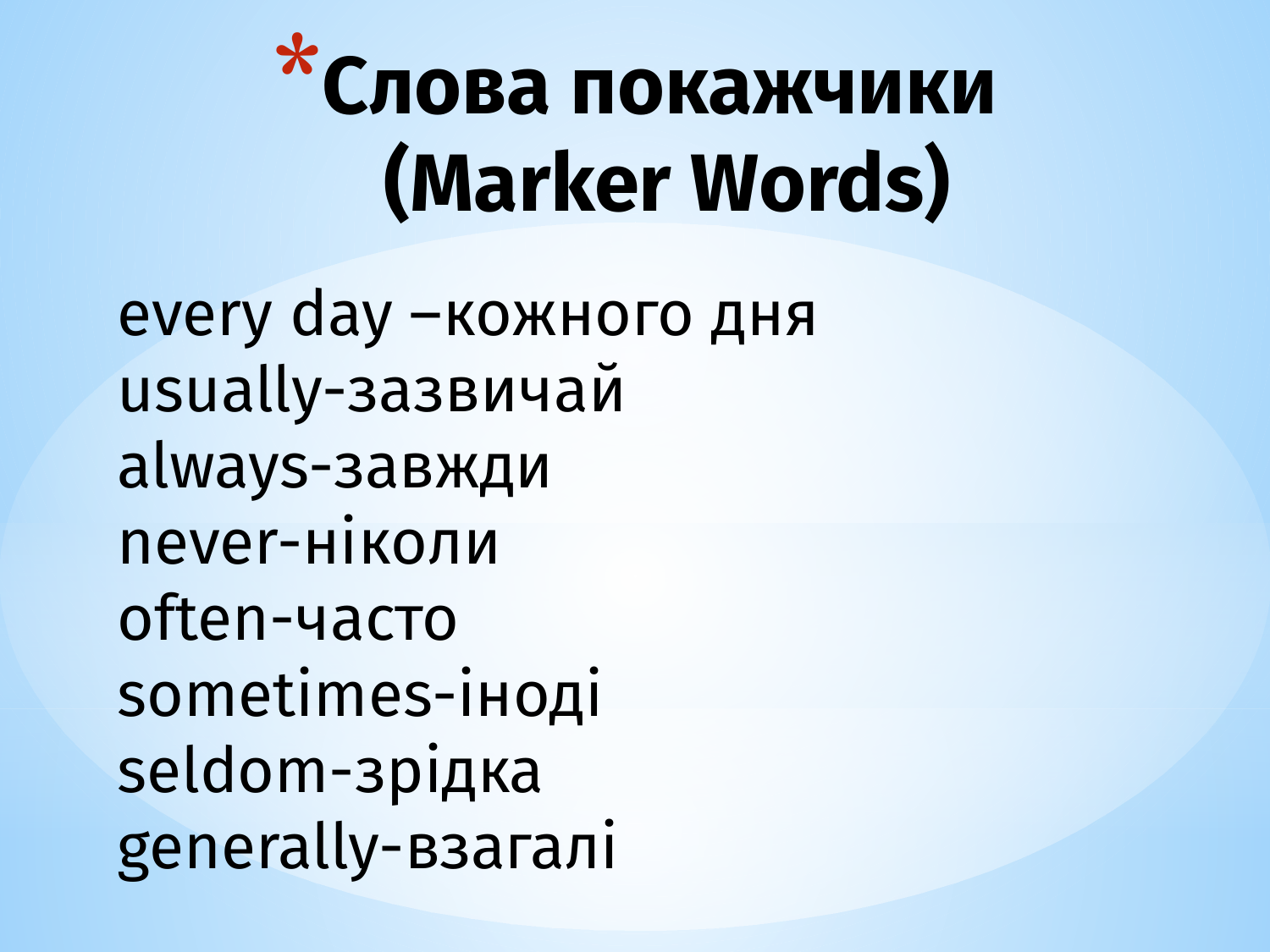

# Слова покажчики (Marker Words)
every day –кожного дня
usually-зазвичай
always-завжди
never-ніколи
often-часто
sometimes-іноді
seldom-зрідка
generally-взагалі